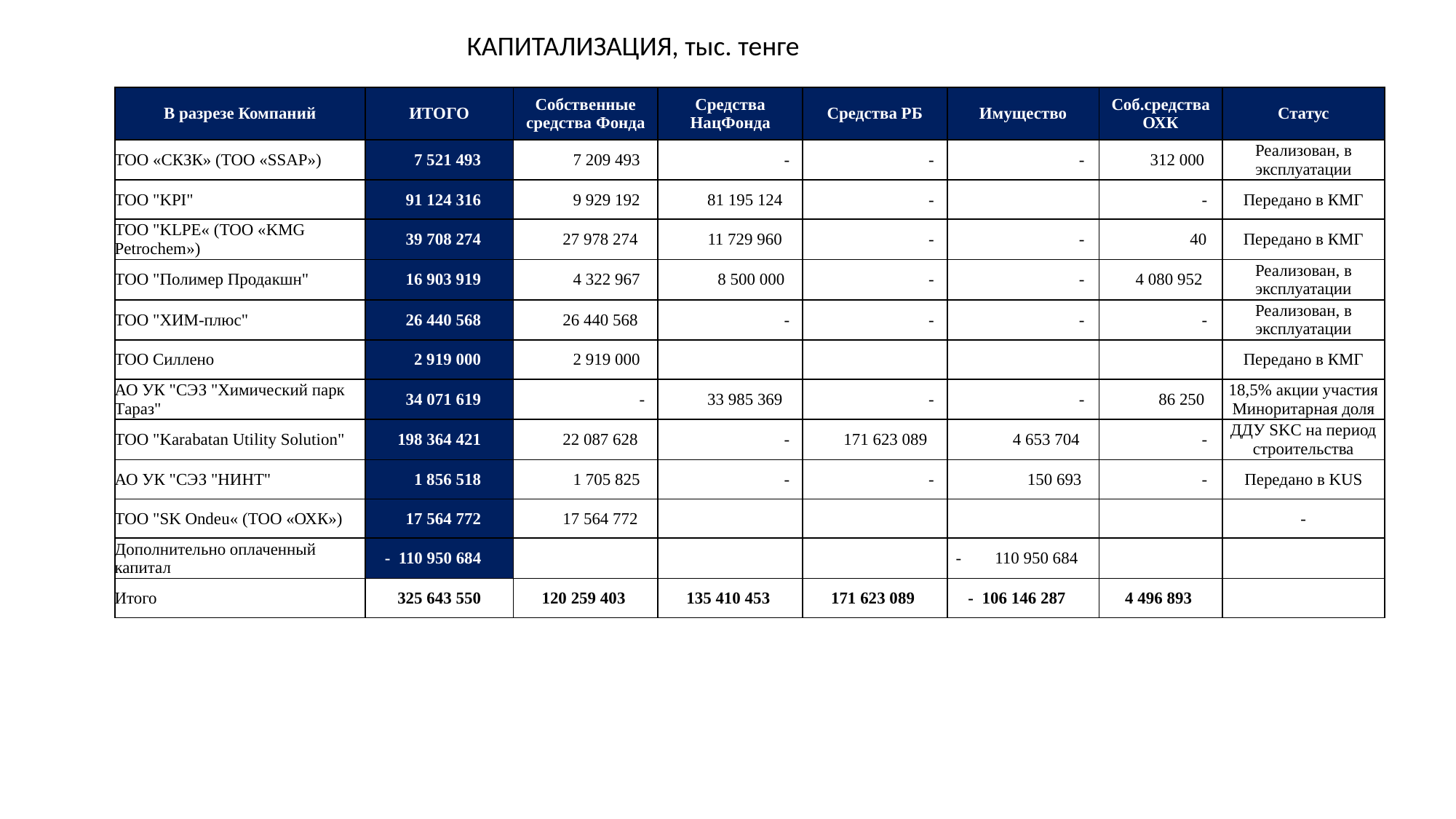

КАПИТАЛИЗАЦИЯ, тыс. тенге
| В разрезе Компаний | ИТОГО | Собственные средства Фонда | Средства НацФонда | Средства РБ | Имущество | Соб.средства ОХК | Статус |
| --- | --- | --- | --- | --- | --- | --- | --- |
| ТОО «СКЗК» (ТОО «SSAP») | 7 521 493 | 7 209 493 | - | - | - | 312 000 | Реализован, в эксплуатации |
| ТОО "KPI" | 91 124 316 | 9 929 192 | 81 195 124 | - |  | - | Передано в КМГ |
| ТОО "KLPE« (ТОО «KMG Petrochem») | 39 708 274 | 27 978 274 | 11 729 960 | - | - | 40 | Передано в КМГ |
| ТОО "Полимер Продакшн" | 16 903 919 | 4 322 967 | 8 500 000 | - | - | 4 080 952 | Реализован, в эксплуатации |
| ТОО "ХИМ-плюс" | 26 440 568 | 26 440 568 | - | - | - | - | Реализован, в эксплуатации |
| ТОО Силлено | 2 919 000 | 2 919 000 |  |  |  |  | Передано в КМГ |
| АО УК "СЭЗ "Химический парк Тараз" | 34 071 619 | - | 33 985 369 | - | - | 86 250 | 18,5% акции участия Миноритарная доля |
| ТОО "Karabatan Utility Solution" | 198 364 421 | 22 087 628 | - | 171 623 089 | 4 653 704 | - | ДДУ SKC на период строительства |
| АО УК "СЭЗ "НИНТ" | 1 856 518 | 1 705 825 | - | - | 150 693 | - | Передано в KUS |
| ТОО "SK Ondeu« (ТОО «ОХК») | 17 564 772 | 17 564 772 |  |  |  |  | - |
| Дополнительно оплаченный капитал | - 110 950 684 |  |  |  | - 110 950 684 |  |  |
| Итого | 325 643 550 | 120 259 403 | 135 410 453 | 171 623 089 | - 106 146 287 | 4 496 893 |  |